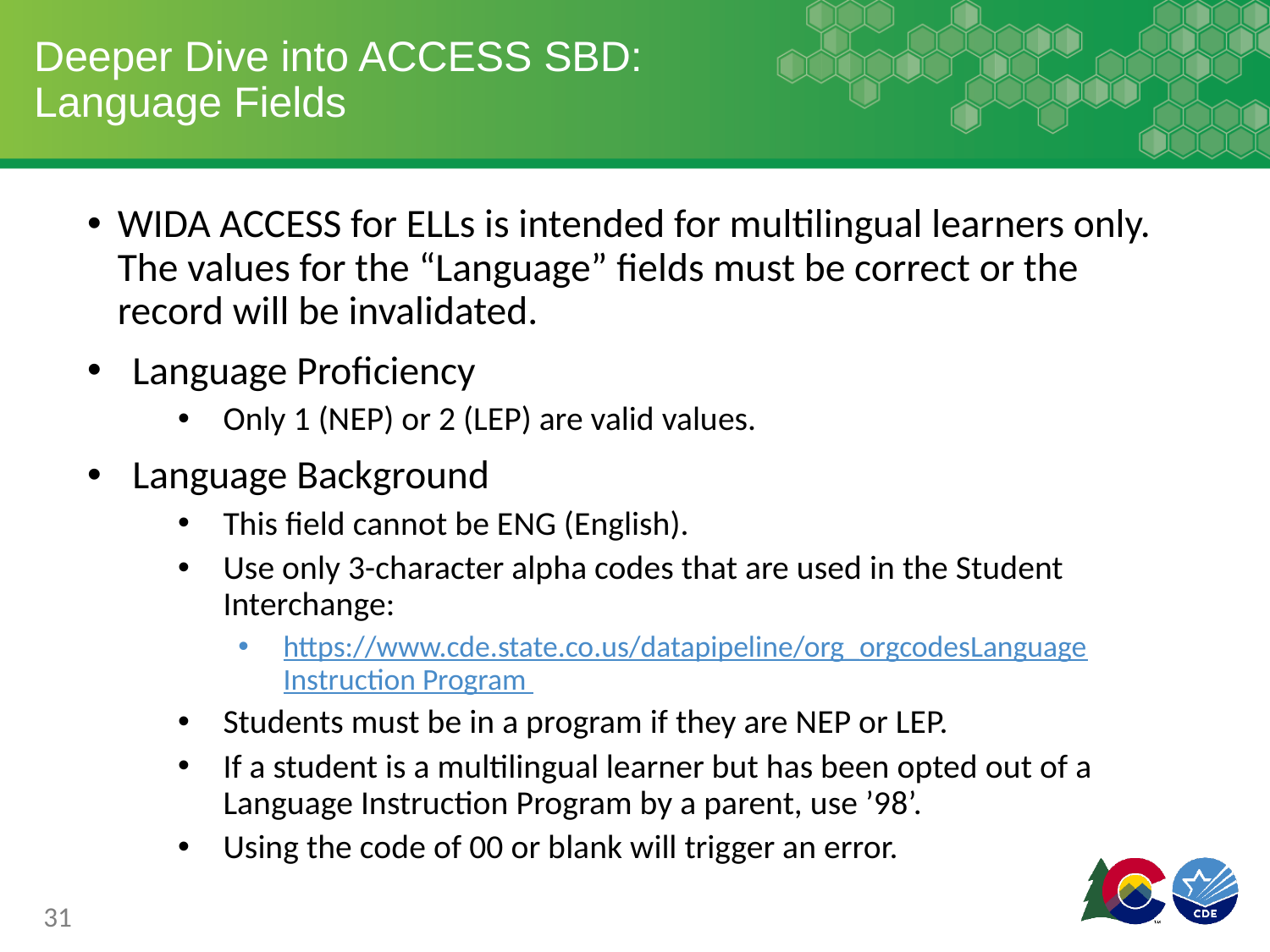

# Deeper Dive into ACCESS SBD: Language Fields
WIDA ACCESS for ELLs is intended for multilingual learners only.  The values for the “Language” fields must be correct or the record will be invalidated.
Language Proficiency
Only 1 (NEP) or 2 (LEP) are valid values.
Language Background
This field cannot be ENG (English).
Use only 3-character alpha codes that are used in the Student Interchange:
https://www.cde.state.co.us/datapipeline/org_orgcodesLanguage Instruction Program
Students must be in a program if they are NEP or LEP.
If a student is a multilingual learner but has been opted out of a Language Instruction Program by a parent, use ’98’.
Using the code of 00 or blank will trigger an error.
31